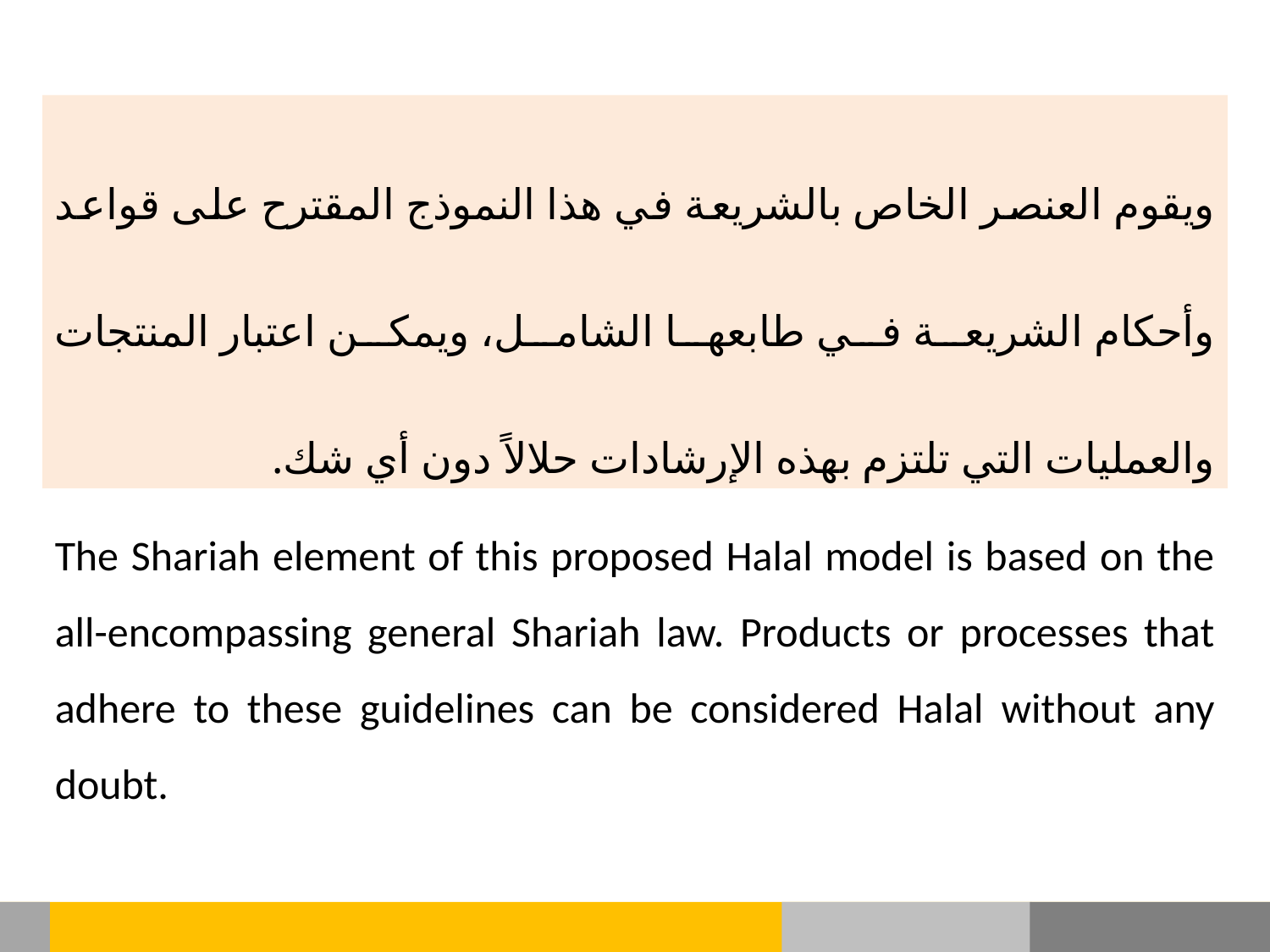

ويقوم العنصر الخاص بالشريعة في هذا النموذج المقترح على قواعد وأحكام الشريعة في طابعها الشامل، ويمكن اعتبار المنتجات والعمليات التي تلتزم بهذه الإرشادات حلالاً دون أي شك.
The Shariah element of this proposed Halal model is based on the all-encompassing general Shariah law. Products or processes that adhere to these guidelines can be considered Halal without any doubt.